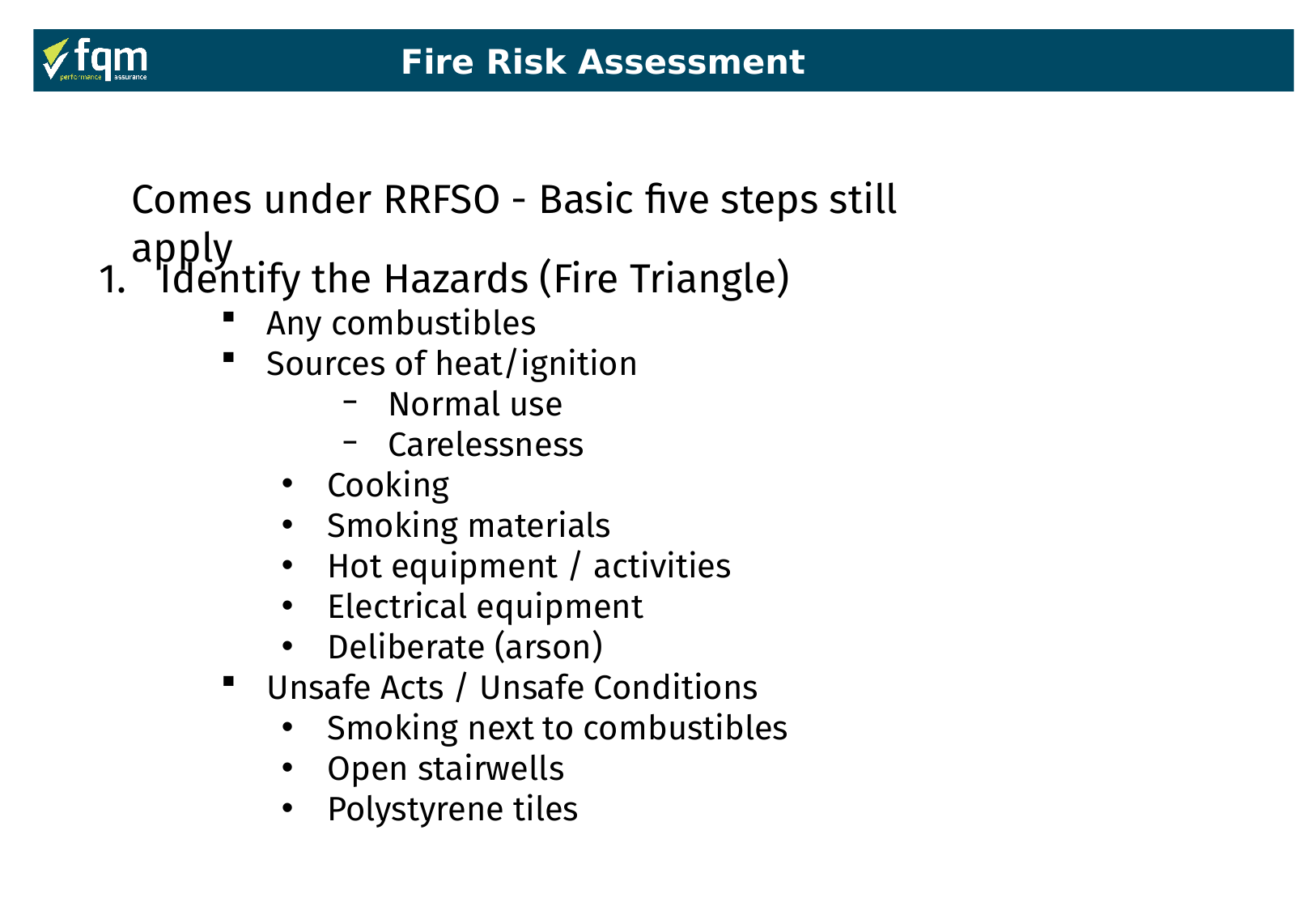

Fire Risk Assessment
Comes under RRFSO - Basic five steps still apply
Identify the Hazards (Fire Triangle)
Any combustibles
Sources of heat/ignition
Normal use
Carelessness
Cooking
Smoking materials
Hot equipment / activities
Electrical equipment
Deliberate (arson)
Unsafe Acts / Unsafe Conditions
Smoking next to combustibles
Open stairwells
Polystyrene tiles